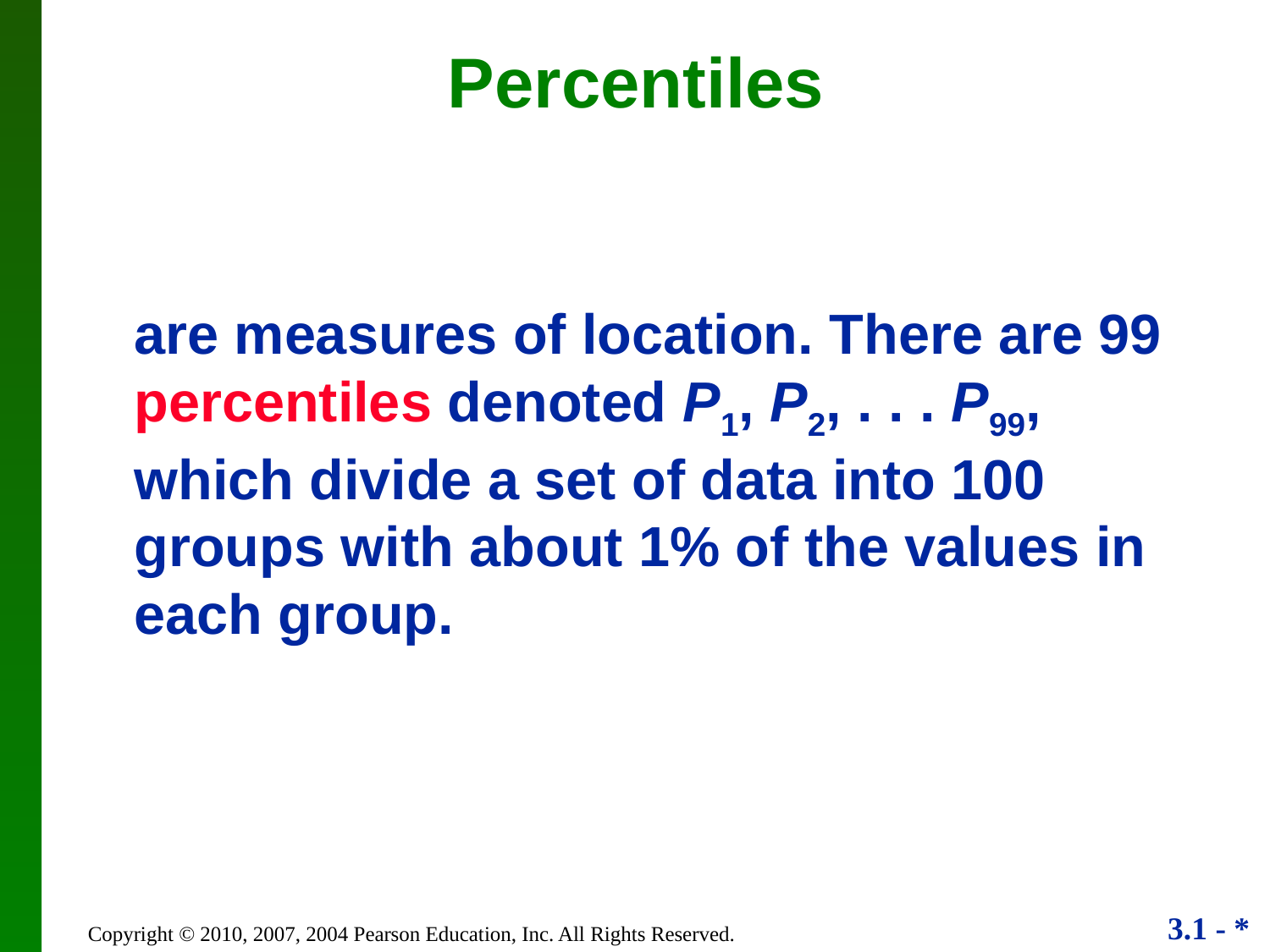

Percentiles
are measures of location. There are 99 percentiles denoted P1, P2, . . . P99, which divide a set of data into 100 groups with about 1% of the values in each group.
Copyright © 2010, 2007, 2004 Pearson Education, Inc. All Rights Reserved.